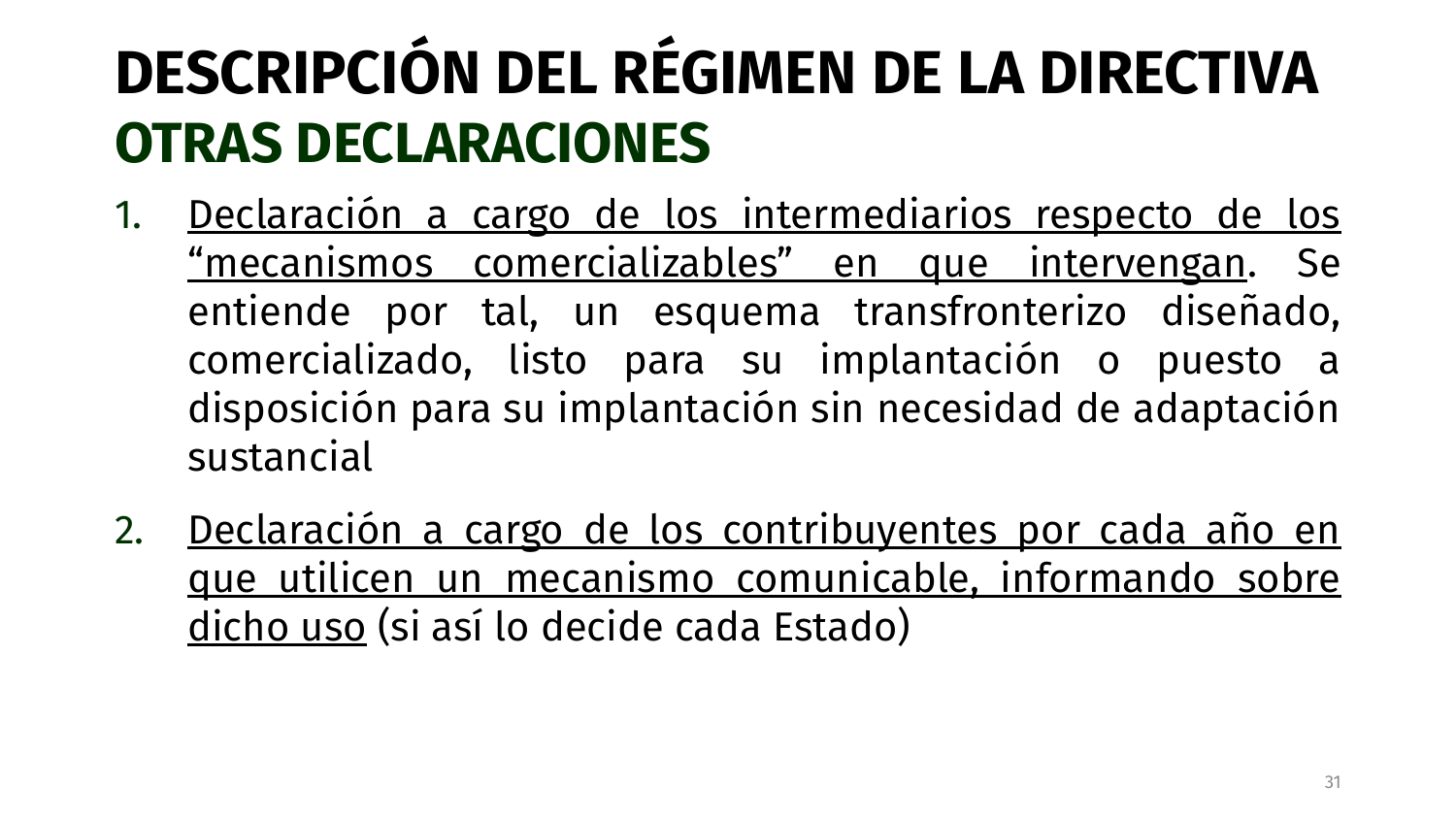

# DESCRIPCIÓN DEL RÉGIMEN DE LA DIRECTIVA OTRAS DECLARACIONES
Declaración a cargo de los intermediarios respecto de los “mecanismos comercializables” en que intervengan. Se entiende por tal, un esquema transfronterizo diseñado, comercializado, listo para su implantación o puesto a disposición para su implantación sin necesidad de adaptación sustancial
Declaración a cargo de los contribuyentes por cada año en que utilicen un mecanismo comunicable, informando sobre dicho uso (si así lo decide cada Estado)
31